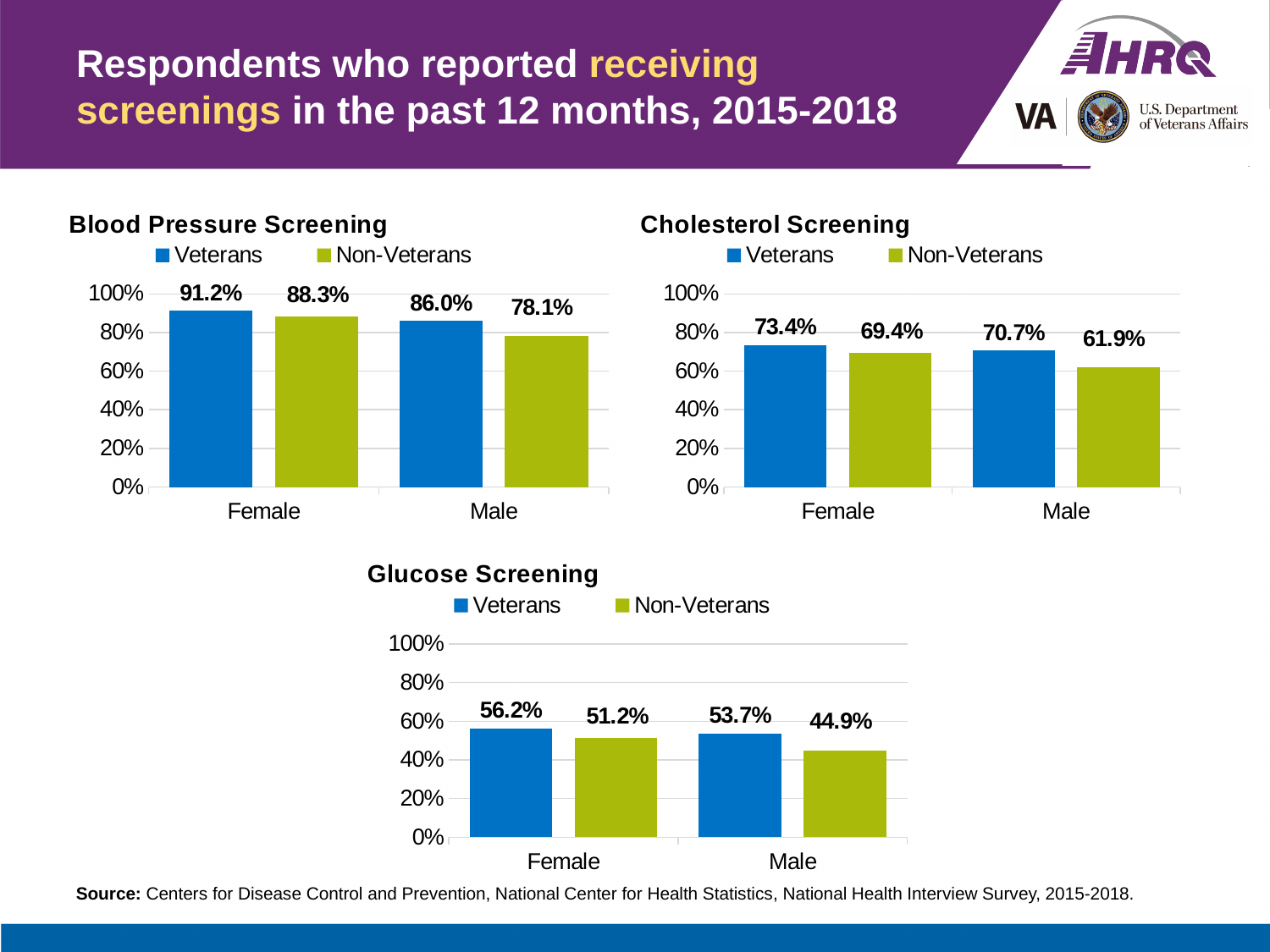

# Respondents who reported receiving screenings in the past 12 months, 2015-2018

### Chart: Blood Pressure Screening

| Category | Veterans | Non-Veterans |
|---|---|---|
| Female | 0.912 | 0.883 |
| Male | 0.86 | 0.781 |

### Chart: Cholesterol Screening

| Category | Veterans | Non-Veterans |
|---|---|---|
| Female | 0.734 | 0.694 |
| Male | 0.707 | 0.619 |

### Chart: Glucose Screening

| Category | Veterans | Non-Veterans |
|---|---|---|
| Female | 0.562 | 0.512 |
| Male | 0.537 | 0.449 |
Source: Centers for Disease Control and Prevention, National Center for Health Statistics, National Health Interview Survey, 2015-2018.